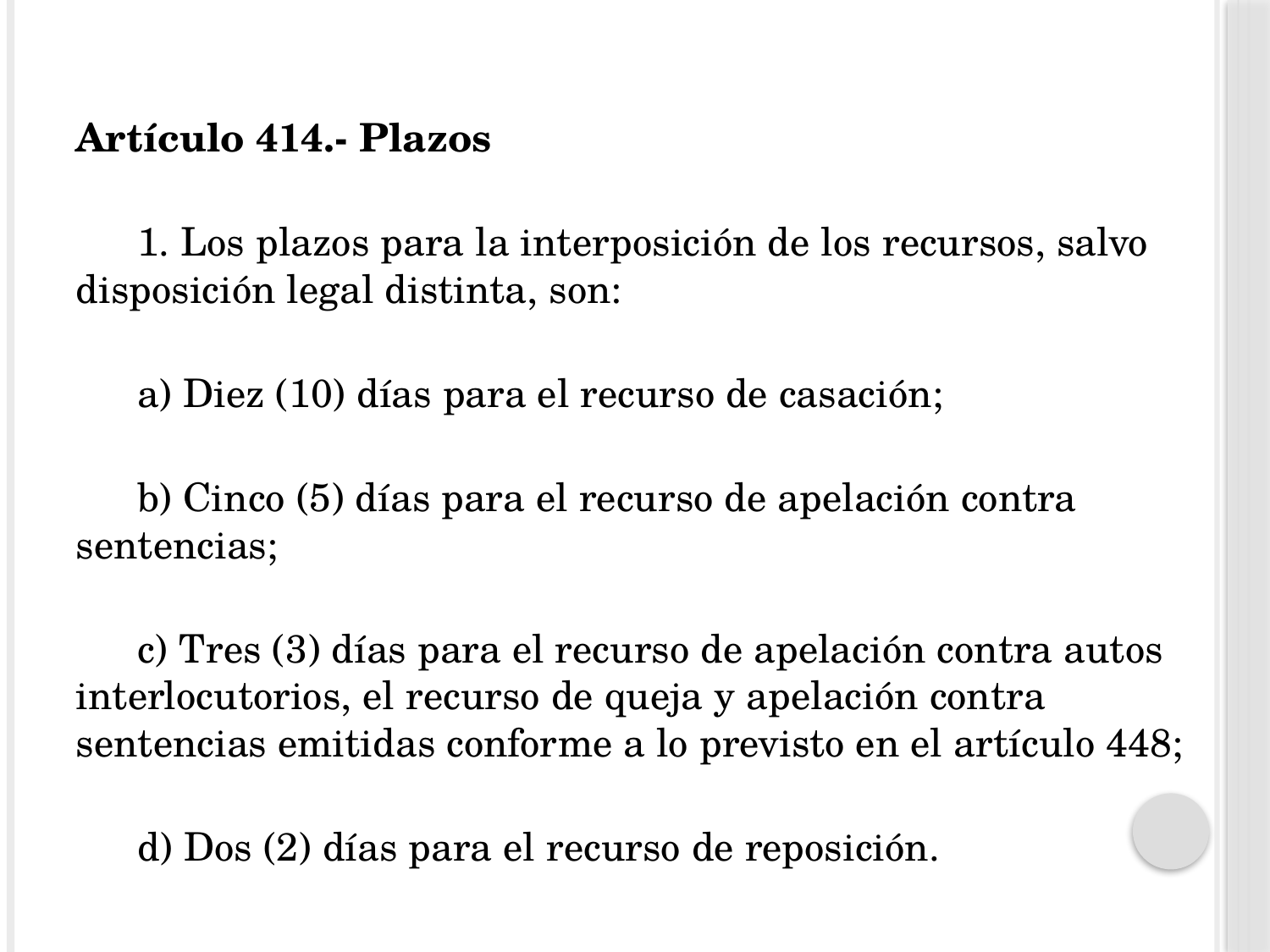

Artículo 414.- Plazos
     1. Los plazos para la interposición de los recursos, salvo disposición legal distinta, son:
     a) Diez (10) días para el recurso de casación;
     b) Cinco (5) días para el recurso de apelación contra sentencias;
     c) Tres (3) días para el recurso de apelación contra autos interlocutorios, el recurso de queja y apelación contra sentencias emitidas conforme a lo previsto en el artículo 448;
     d) Dos (2) días para el recurso de reposición.